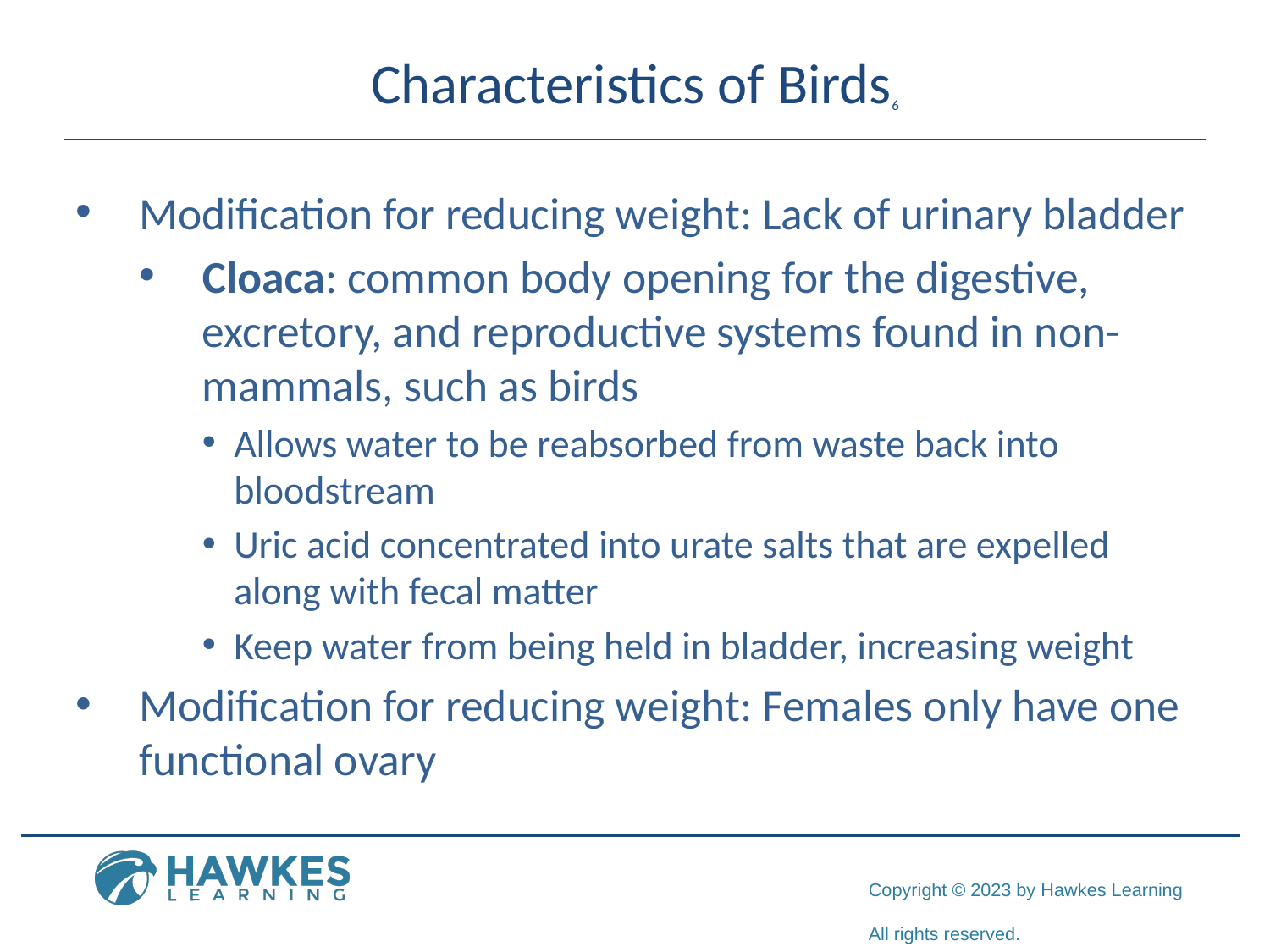

# Characteristics of Birds6
Modification for reducing weight: Lack of urinary bladder
Cloaca: common body opening for the digestive, excretory, and reproductive systems found in non-mammals, such as birds
Allows water to be reabsorbed from waste back into bloodstream
Uric acid concentrated into urate salts that are expelled along with fecal matter
Keep water from being held in bladder, increasing weight
Modification for reducing weight: Females only have one functional ovary